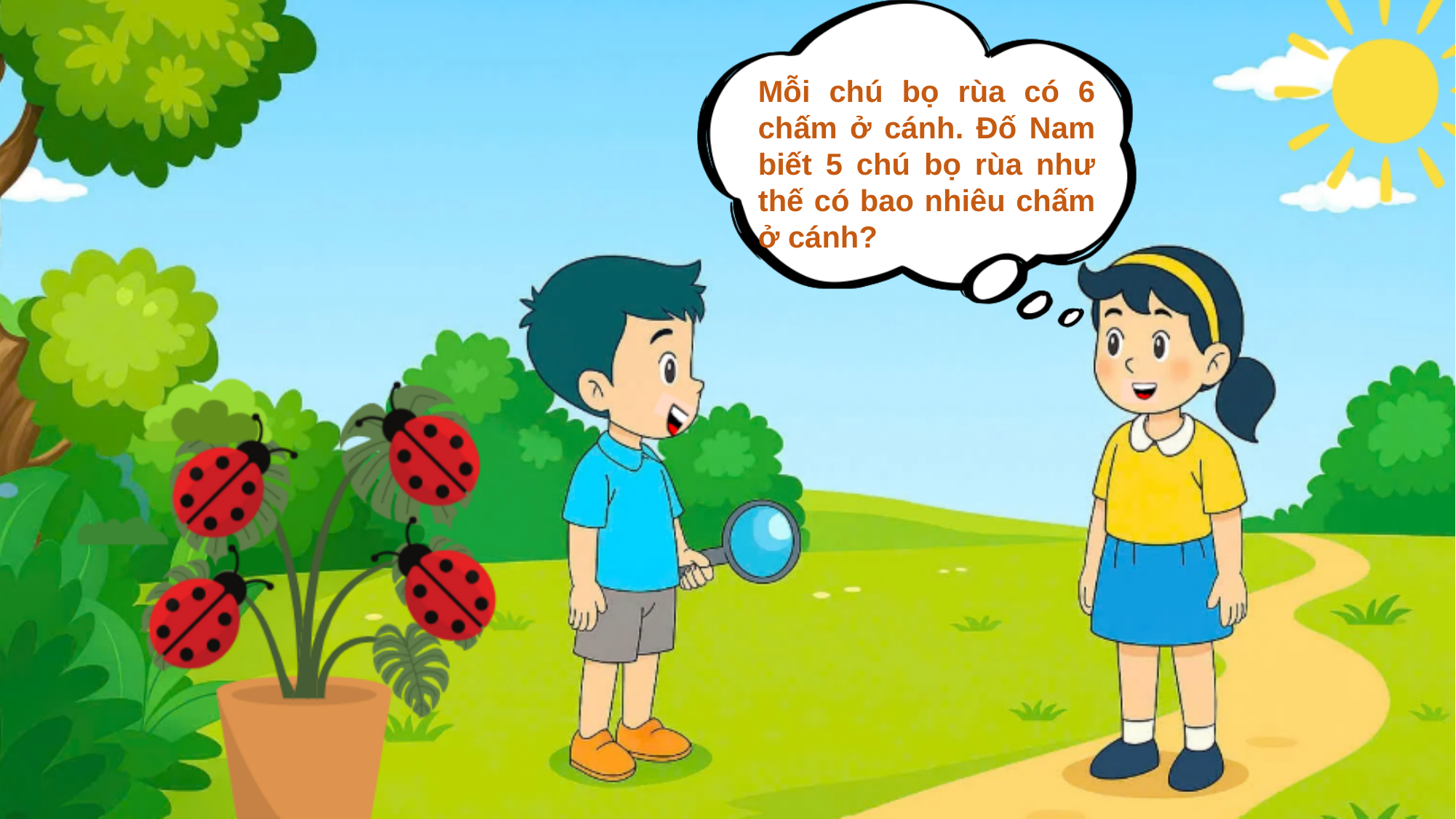

Mỗi chú bọ rùa có 6 chấm ở cánh. Đố Nam biết 5 chú bọ rùa như thế có bao nhiêu chấm ở cánh?